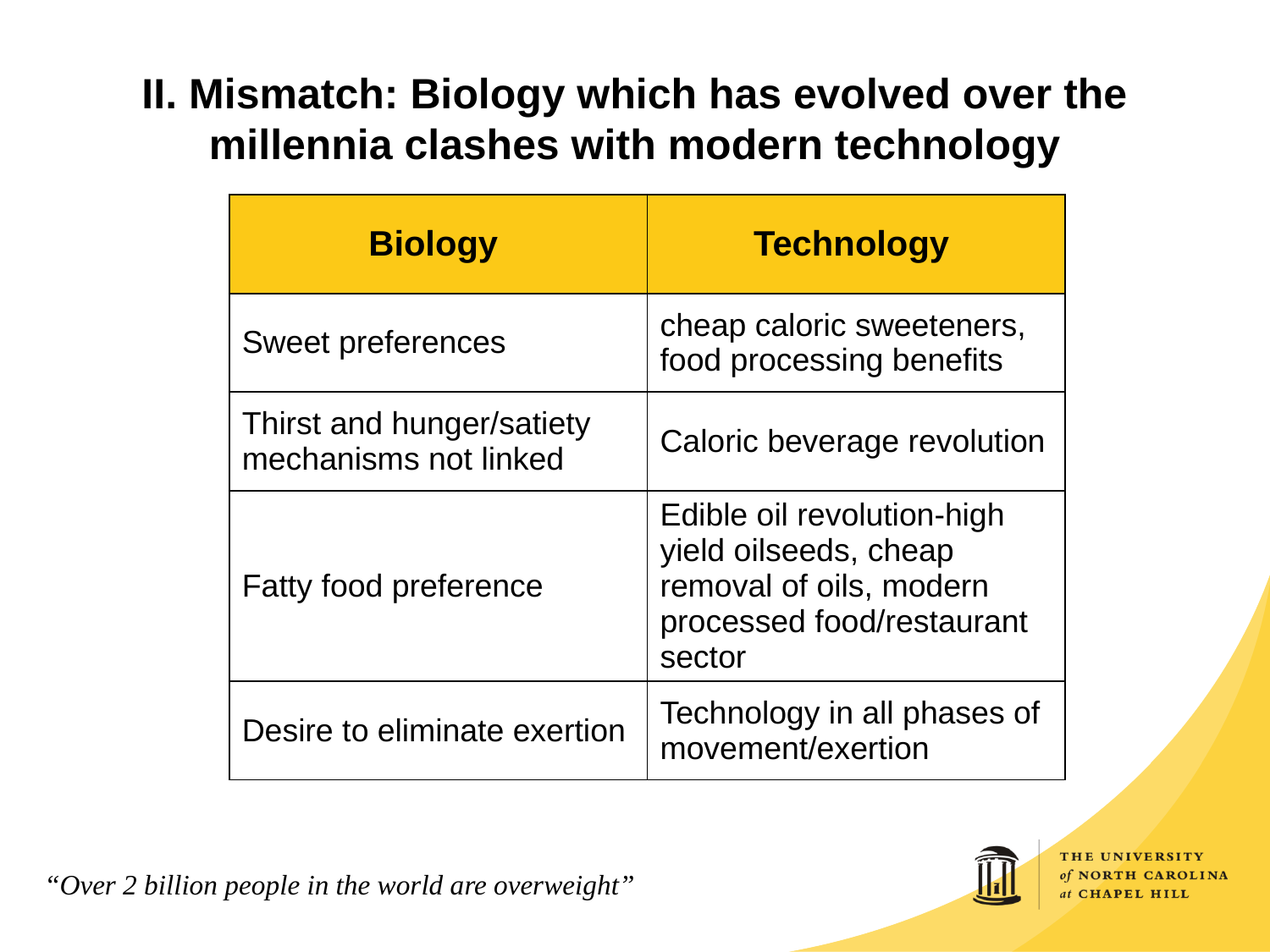

# II. Mismatch: Biology which has evolved over the millennia clashes with modern technology
| Biology | Technology |
| --- | --- |
| Sweet preferences | cheap caloric sweeteners, food processing benefits |
| Thirst and hunger/satiety mechanisms not linked | Caloric beverage revolution |
| Fatty food preference | Edible oil revolution-high yield oilseeds, cheap removal of oils, modern processed food/restaurant sector |
| Desire to eliminate exertion | Technology in all phases of movement/exertion |